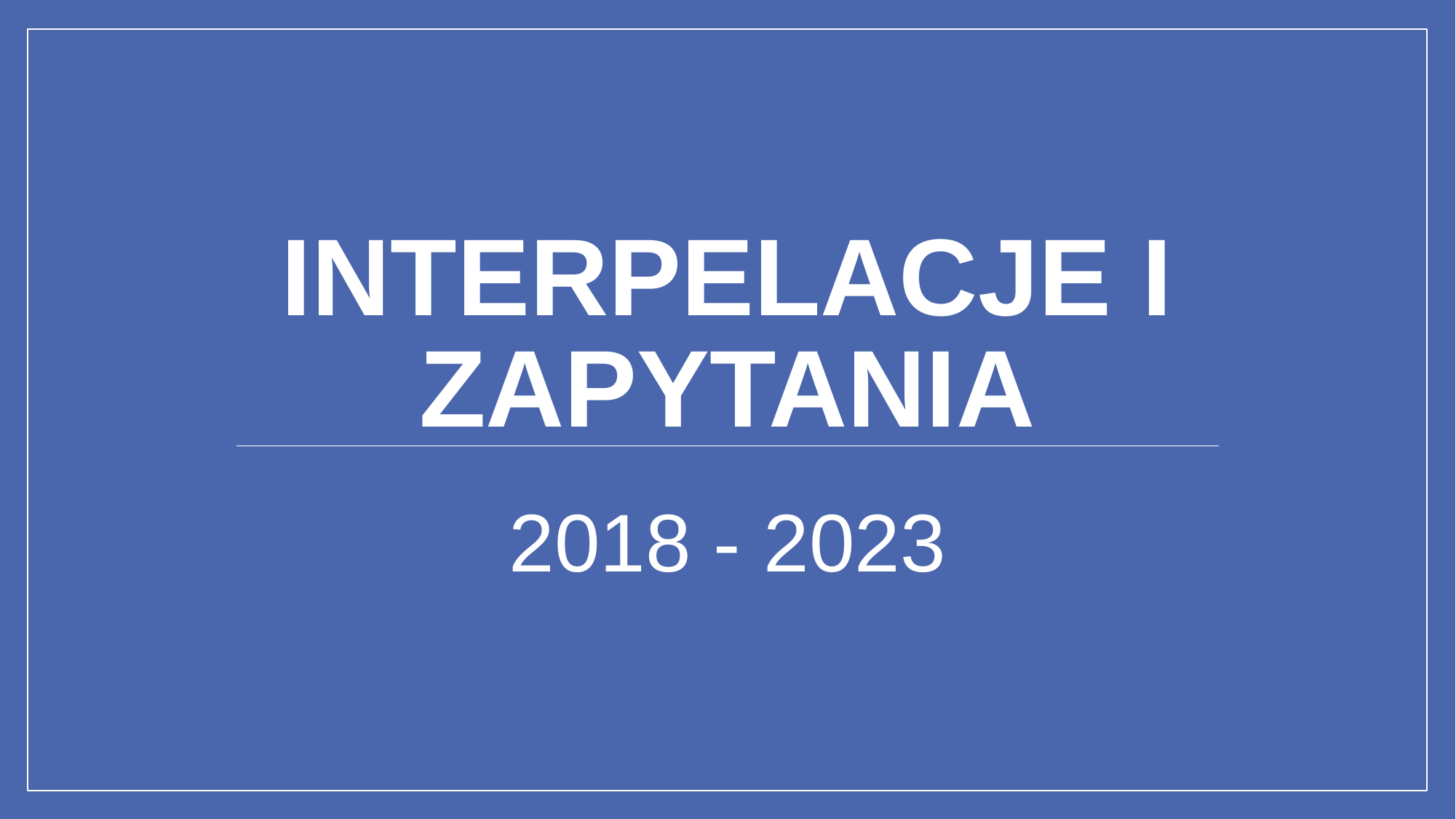

# Interpelacje i zapytania
2018 - 2023